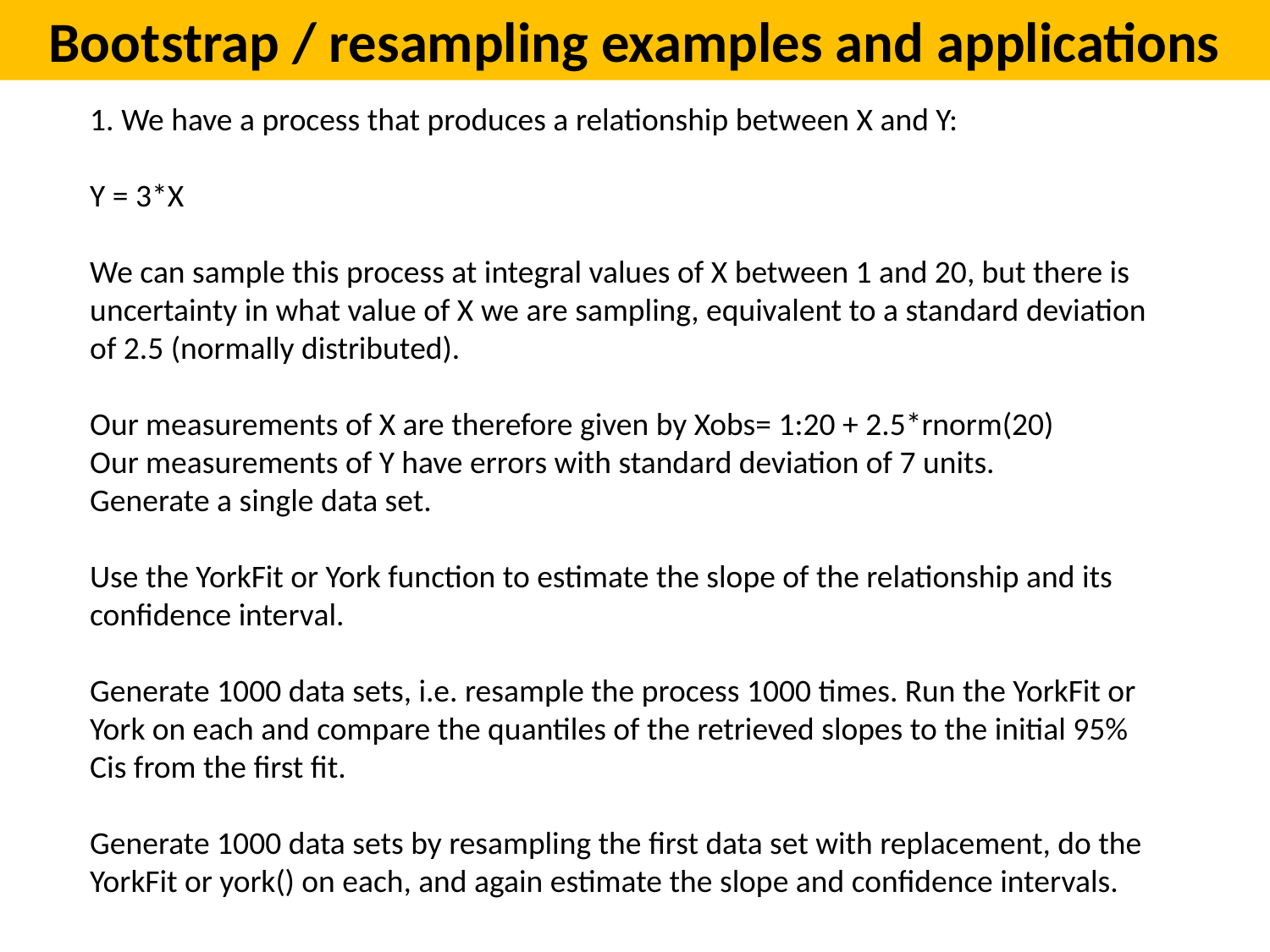

Bootstrap / resampling examples and applications
Hands-on bootstrap applications

1. We have a process that produces a relationship between X and Y:

Y = 3*X

We can sample this process at integral values of X between 1 and 20, but there is uncertainty in what value of X we are sampling, equivalent to a standard deviation of 2.5 (normally distributed).

Our measurements of X are therefore given by Xobs= 1:20 + 2.5*rnorm(20)
Our measurements of Y have errors with standard deviation of 7 units.
Generate a single data set.

Use the YorkFit or York function to estimate the slope of the relationship and its confidence interval.

Generate 1000 data sets, i.e. resample the process 1000 times. Run the YorkFit or York on each and compare the quantiles of the retrieved slopes to the initial 95% Cis from the first fit.

Generate 1000 data sets by resampling the first data set with replacement, do the YorkFit or york() on each, and again estimate the slope and confidence intervals.